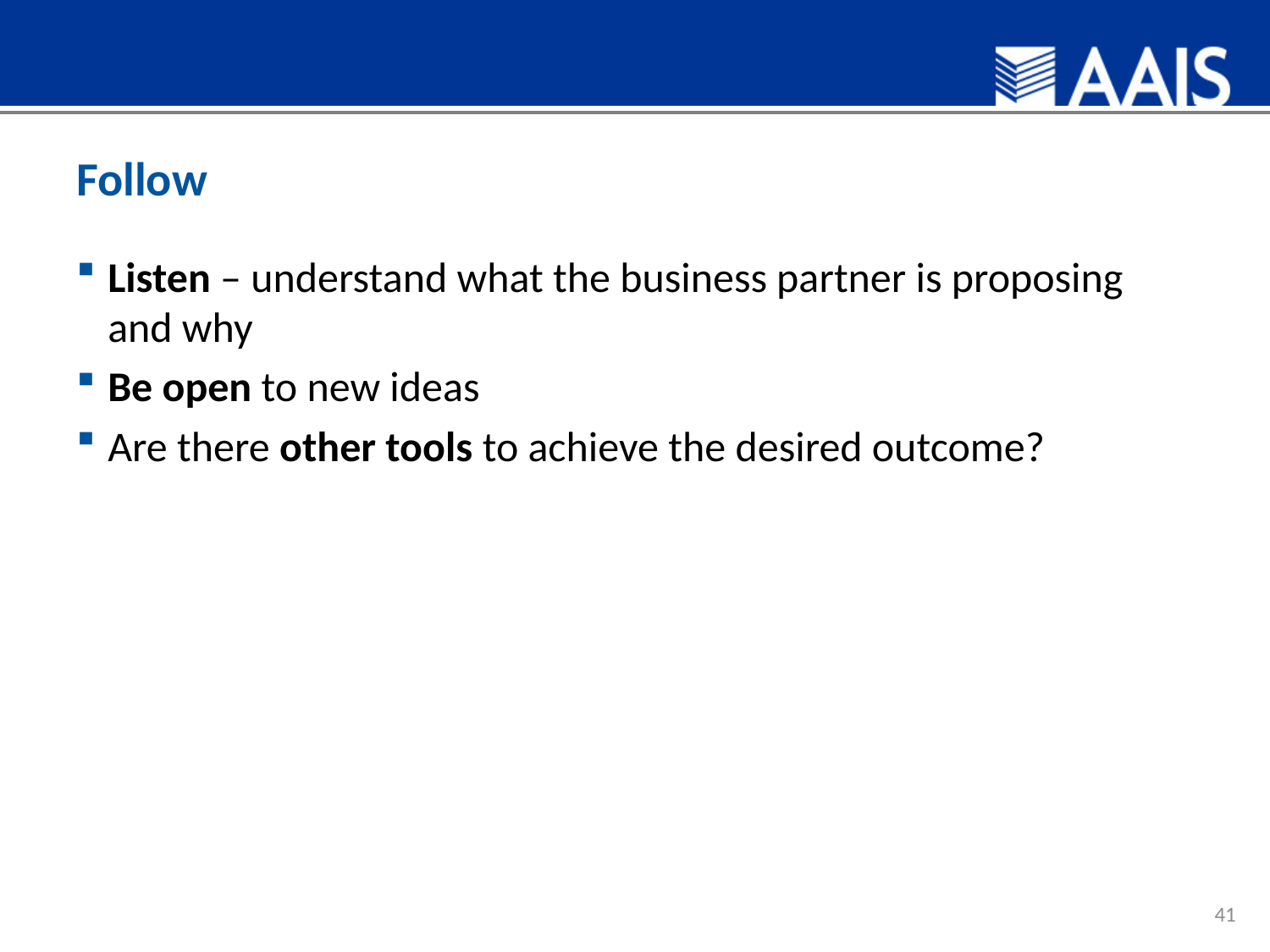

# Follow
Listen – understand what the business partner is proposing and why
Be open to new ideas
Are there other tools to achieve the desired outcome?

41